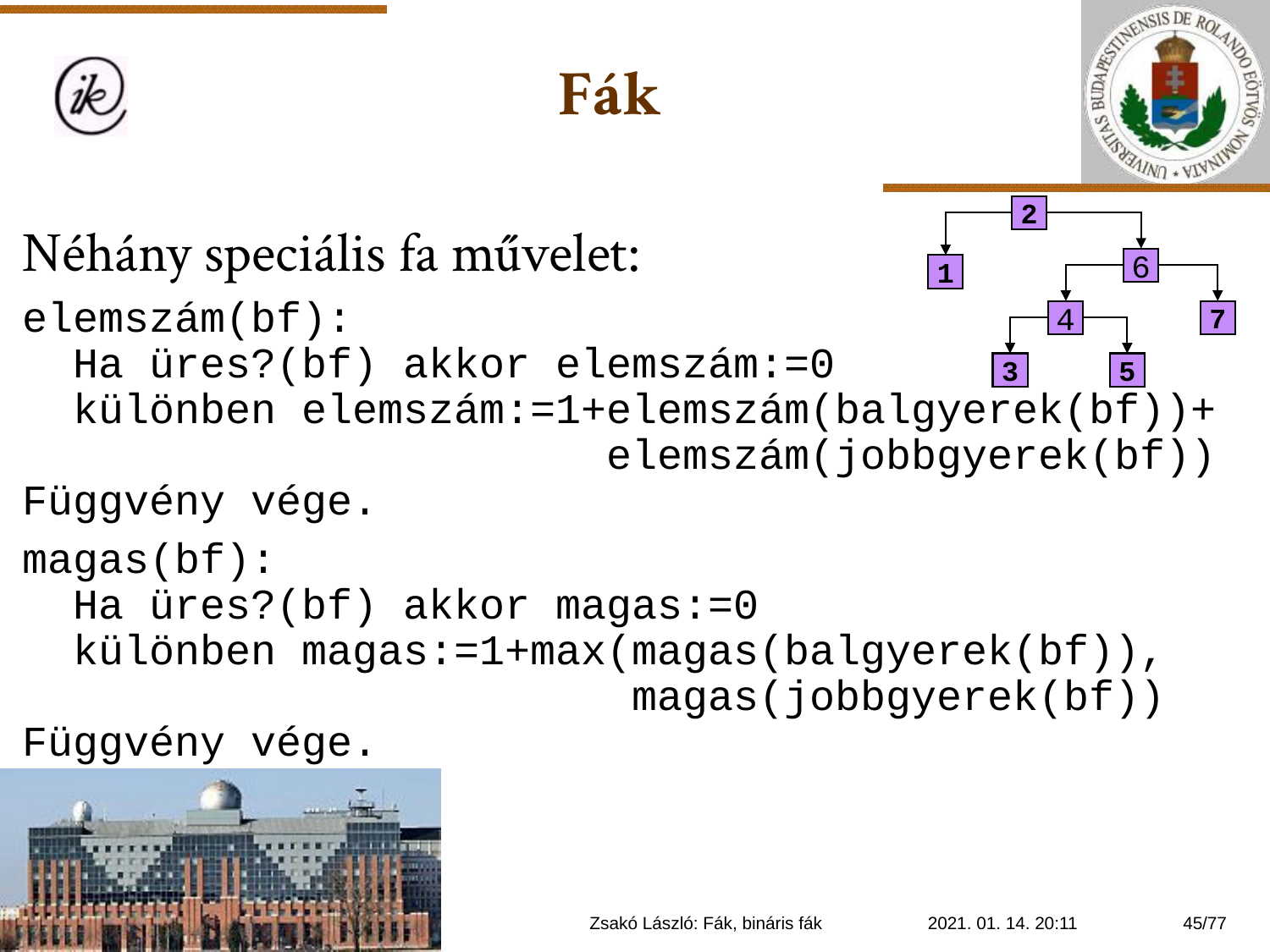

Fák
2
6
1
4
7
3
5

Néhány speciális fa művelet:
elemszám(bf):
  Ha üres?(bf) akkor elemszám:=0
  különben elemszám:=1+elemszám(balgyerek(bf))+
                       elemszám(jobbgyerek(bf))
Függvény vége.
magas(bf):
  Ha üres?(bf) akkor magas:=0
  különben magas:=1+max(magas(balgyerek(bf)),
                        magas(jobbgyerek(bf))
Függvény vége.
Zsakó László: Fák, bináris fák
2021. 01. 14. 20:11
45/77